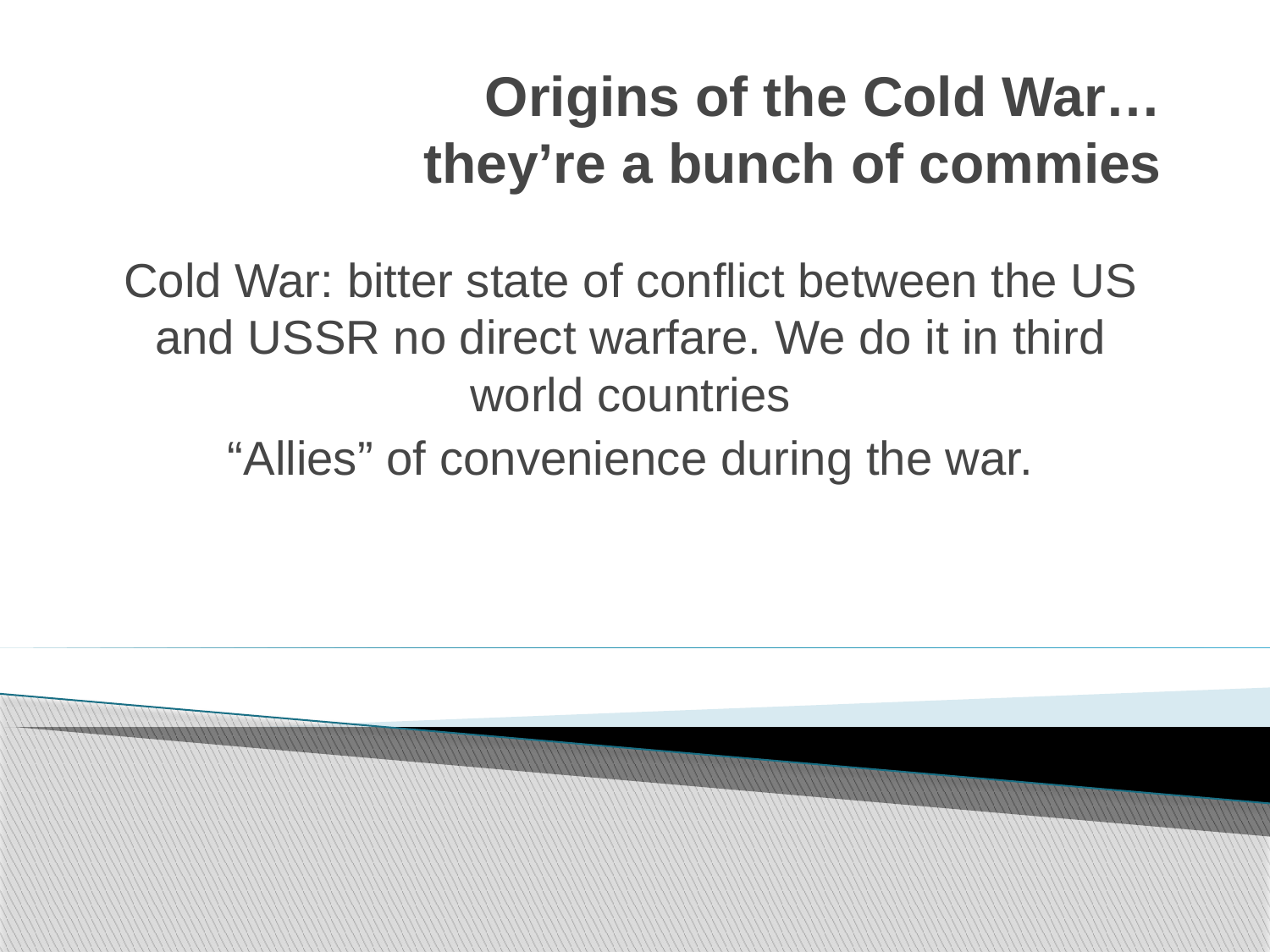

# Origins of the Cold War… they’re a bunch of commies
Cold War: bitter state of conflict between the US and USSR no direct warfare. We do it in third world countries
“Allies” of convenience during the war.